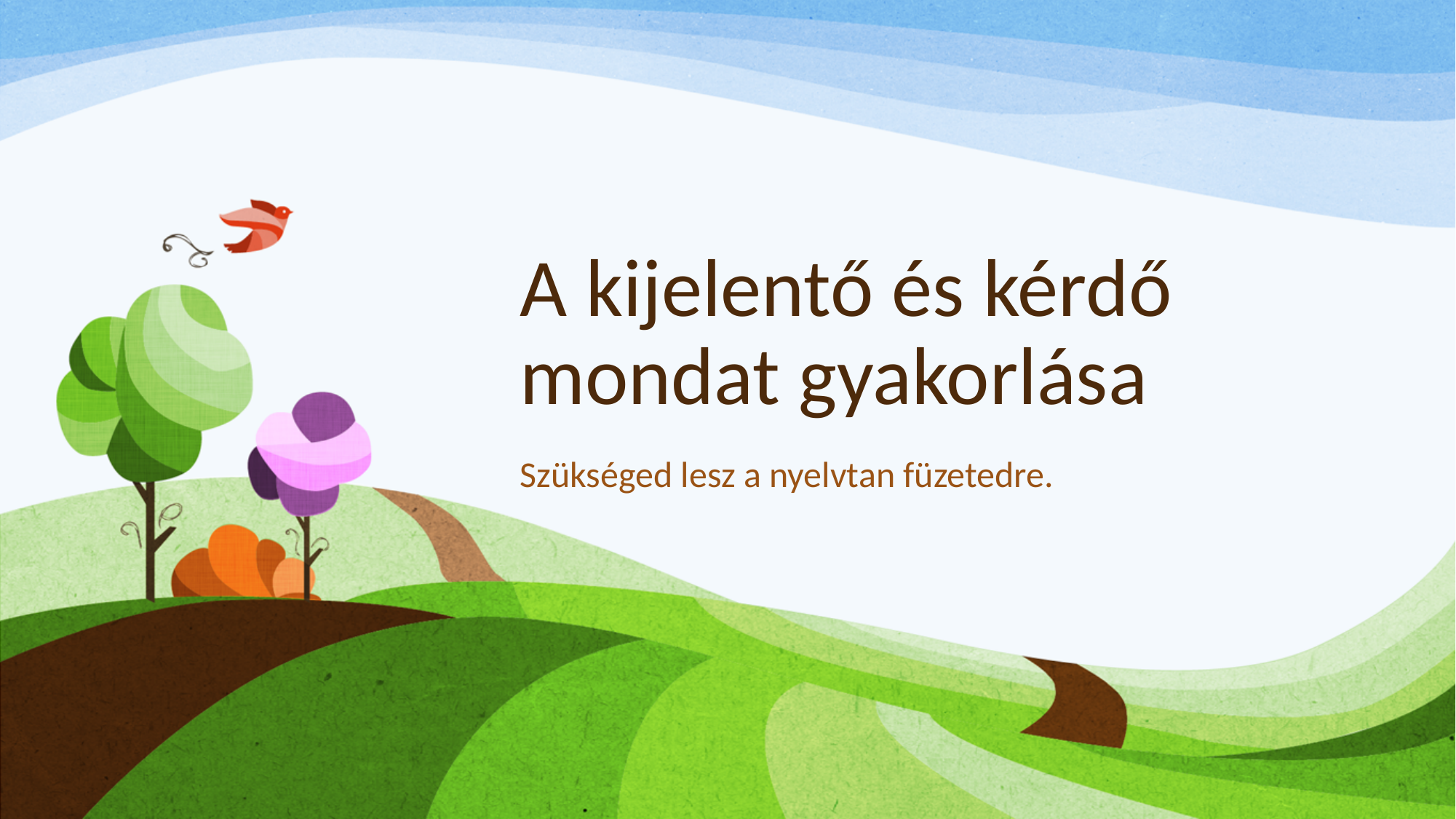

# A kijelentő és kérdő mondat gyakorlása
Szükséged lesz a nyelvtan füzetedre.